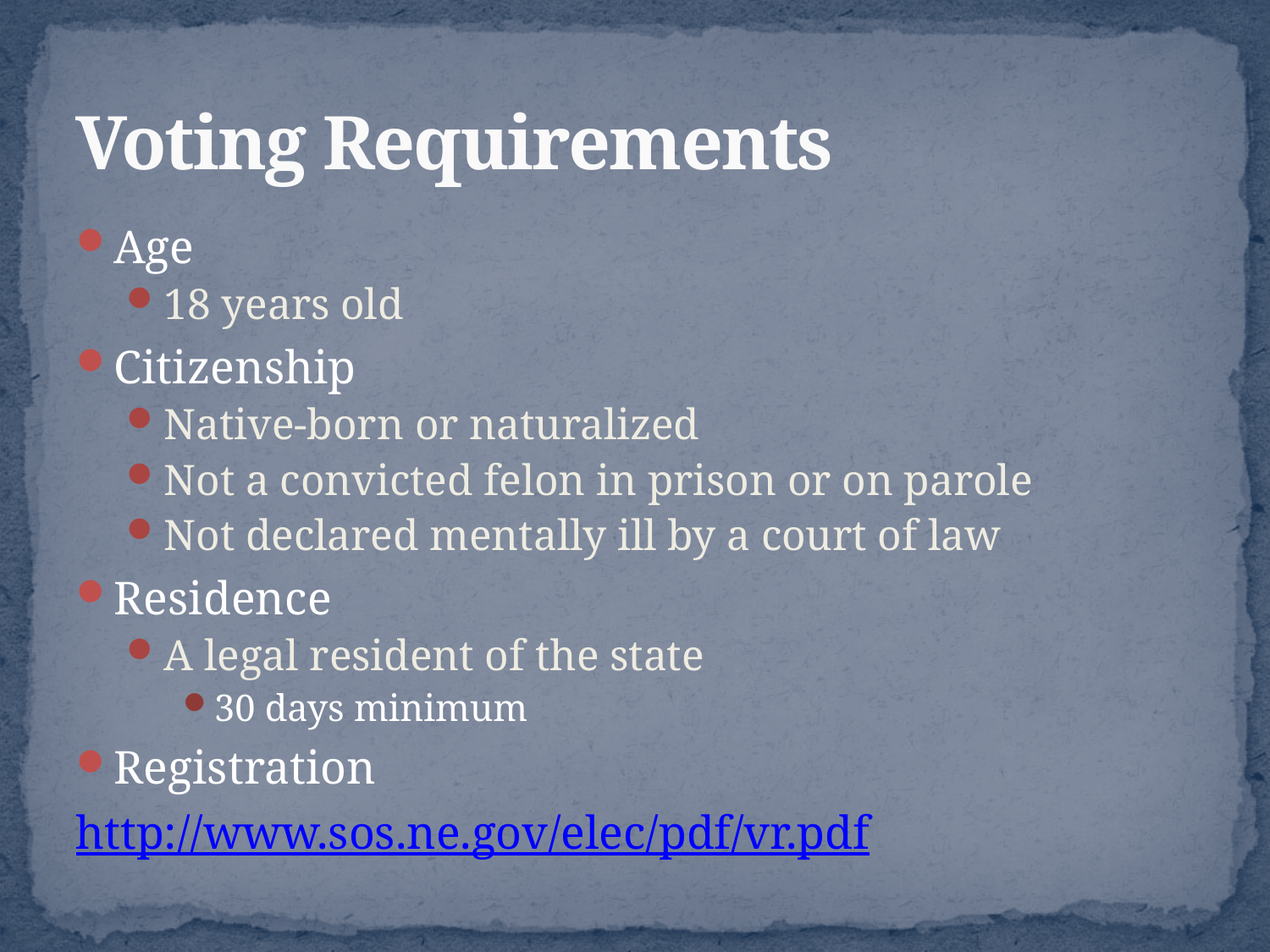

# Voting Requirements
Age
18 years old
Citizenship
Native-born or naturalized
Not a convicted felon in prison or on parole
Not declared mentally ill by a court of law
Residence
A legal resident of the state
30 days minimum
Registration
http://www.sos.ne.gov/elec/pdf/vr.pdf